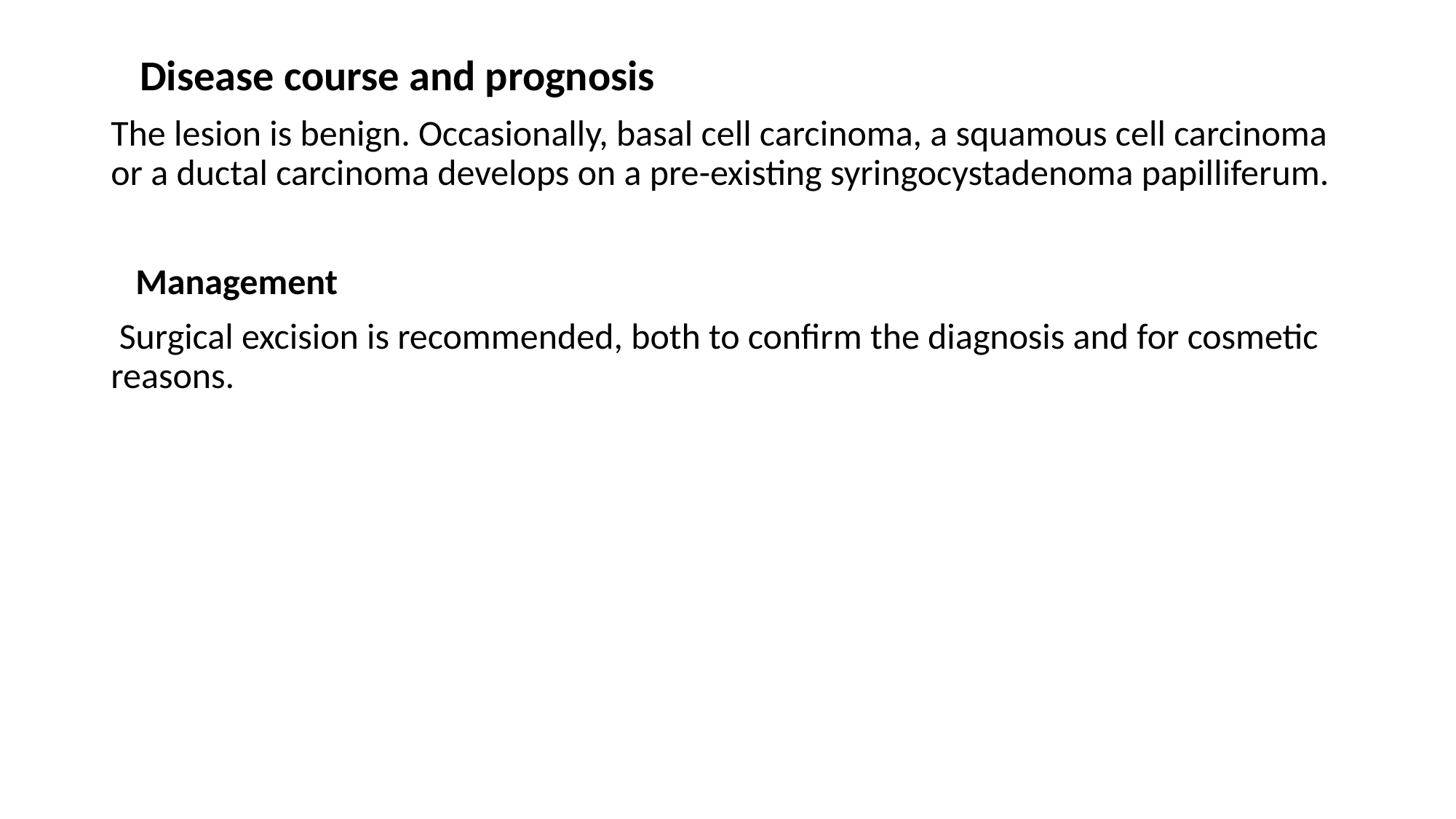

Disease course and prognosis
The lesion is benign. Occasionally, basal cell carcinoma, a squamous cell carcinoma or a ductal carcinoma develops on a pre-existing syringocystadenoma papilliferum.

   Management
 Surgical excision is recommended, both to confirm the diagnosis and for cosmetic reasons.